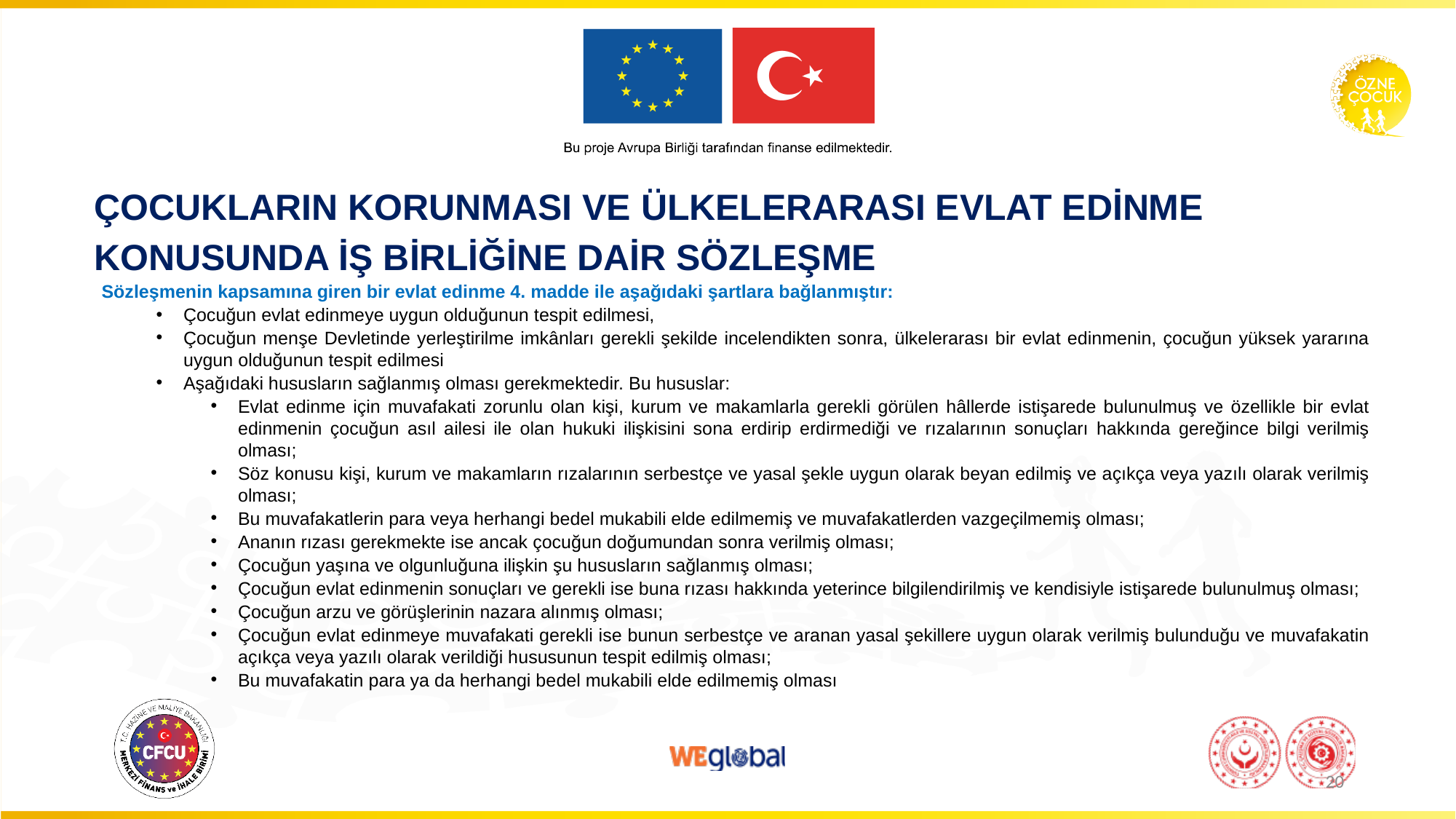

# Çocukların Korunması ve Ülkelerarası Evlat Edinme Konusunda İş Birliğine Dair Sözleşme

Sözleşmenin kapsamına giren bir evlat edinme 4. madde ile aşağıdaki şartlara bağlanmıştır:
Çocuğun evlat edinmeye uygun olduğunun tespit edilmesi,
Çocuğun menşe Devletinde yerleştirilme imkânları gerekli şekilde incelendikten sonra, ülkelerarası bir evlat edinmenin, çocuğun yüksek yararına uygun olduğunun tespit edilmesi
Aşağıdaki hususların sağlanmış olması gerekmektedir. Bu hususlar:
Evlat edinme için muvafakati zorunlu olan kişi, kurum ve makamlarla gerekli görülen hâllerde istişarede bulunulmuş ve özellikle bir evlat edinmenin çocuğun asıl ailesi ile olan hukuki ilişkisini sona erdirip erdirmediği ve rızalarının sonuçları hakkında gereğince bilgi verilmiş olması;
Söz konusu kişi, kurum ve makamların rızalarının serbestçe ve yasal şekle uygun olarak beyan edilmiş ve açıkça veya yazılı olarak verilmiş olması;
Bu muvafakatlerin para veya herhangi bedel mukabili elde edilmemiş ve muvafakatlerden vazgeçilmemiş olması;
Ananın rızası gerekmekte ise ancak çocuğun doğumundan sonra verilmiş olması;
Çocuğun yaşına ve olgunluğuna ilişkin şu hususların sağlanmış olması;
Çocuğun evlat edinmenin sonuçları ve gerekli ise buna rızası hakkında yeterince bilgilendirilmiş ve kendisiyle istişarede bulunulmuş olması;
Çocuğun arzu ve görüşlerinin nazara alınmış olması;
Çocuğun evlat edinmeye muvafakati gerekli ise bunun serbestçe ve aranan yasal şekillere uygun olarak verilmiş bulunduğu ve muvafakatin açıkça veya yazılı olarak verildiği hususunun tespit edilmiş olması;
Bu muvafakatin para ya da herhangi bedel mukabili elde edilmemiş olması
20